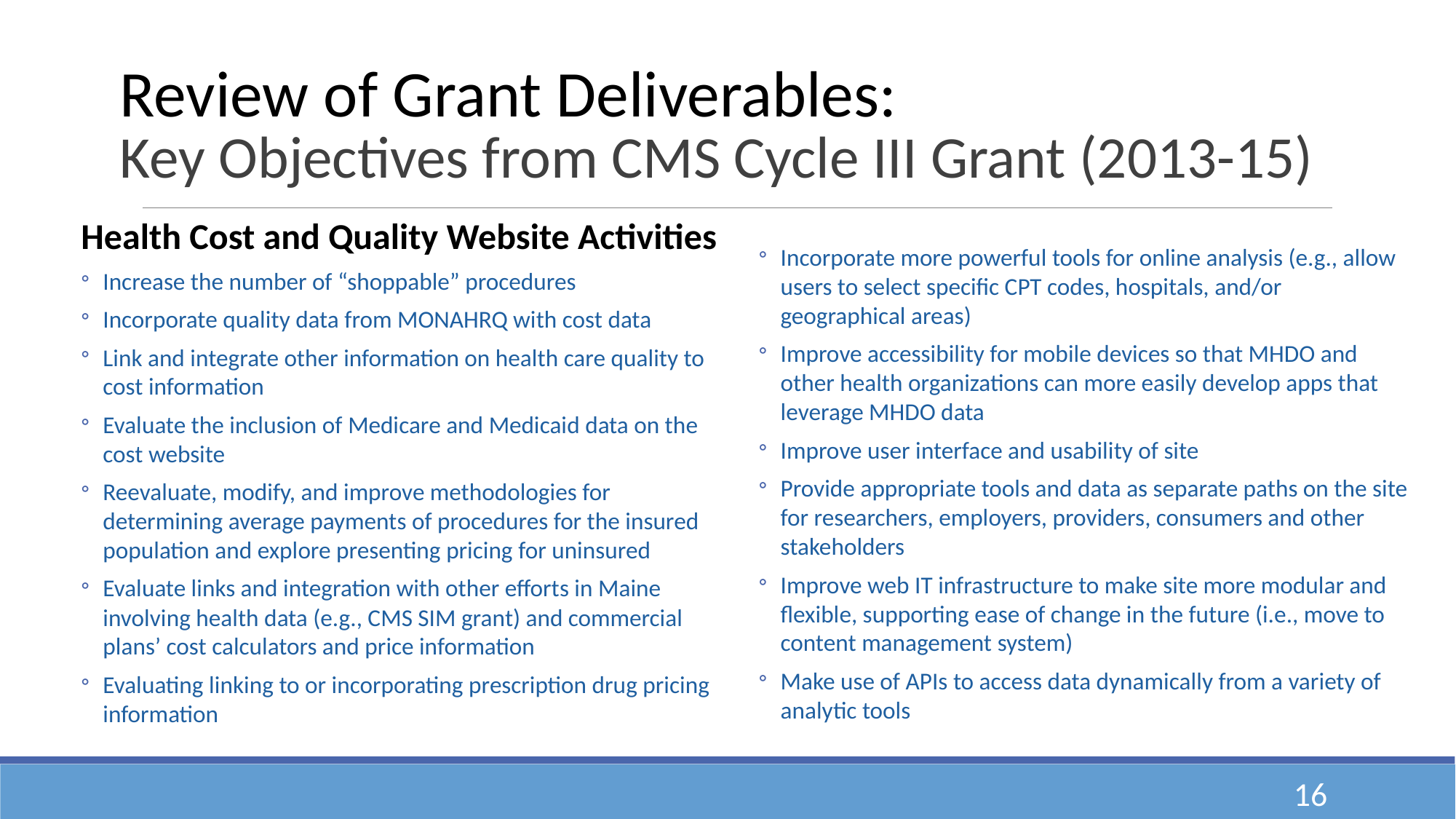

# Review of Grant Deliverables: Key Objectives from CMS Cycle III Grant (2013-15)
Health Cost and Quality Website Activities
Increase the number of “shoppable” procedures
Incorporate quality data from MONAHRQ with cost data
Link and integrate other information on health care quality to cost information
Evaluate the inclusion of Medicare and Medicaid data on the cost website
Reevaluate, modify, and improve methodologies for determining average payments of procedures for the insured population and explore presenting pricing for uninsured
Evaluate links and integration with other efforts in Maine involving health data (e.g., CMS SIM grant) and commercial plans’ cost calculators and price information
Evaluating linking to or incorporating prescription drug pricing information

Incorporate more powerful tools for online analysis (e.g., allow users to select specific CPT codes, hospitals, and/or geographical areas)
Improve accessibility for mobile devices so that MHDO and other health organizations can more easily develop apps that leverage MHDO data
Improve user interface and usability of site
Provide appropriate tools and data as separate paths on the site for researchers, employers, providers, consumers and other stakeholders
Improve web IT infrastructure to make site more modular and flexible, supporting ease of change in the future (i.e., move to content management system)
Make use of APIs to access data dynamically from a variety of analytic tools

16